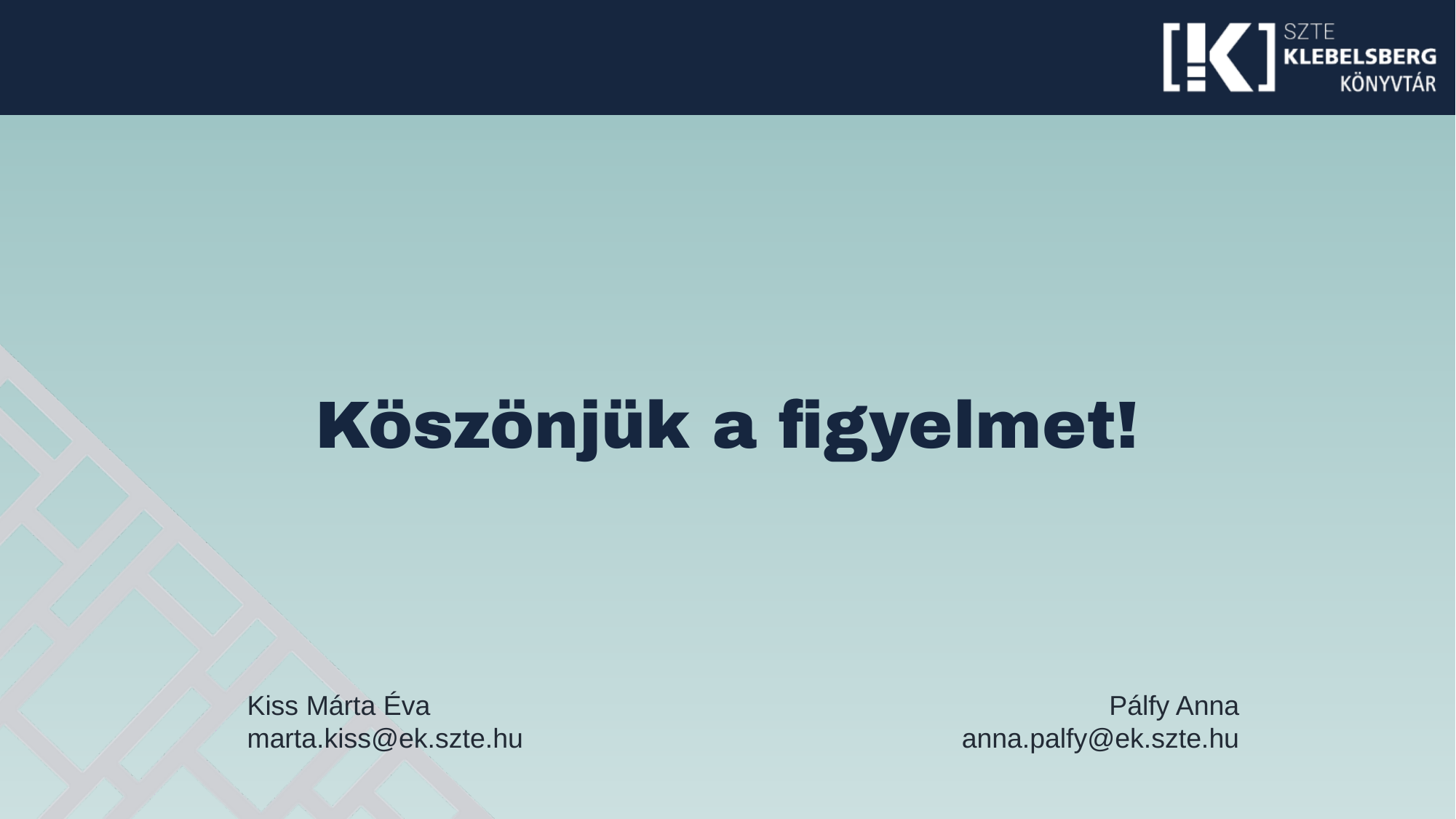

# Köszönjük a figyelmet!
Pálfy Anna
anna.palfy@ek.szte.hu
Kiss Márta Éva
marta.kiss@ek.szte.hu